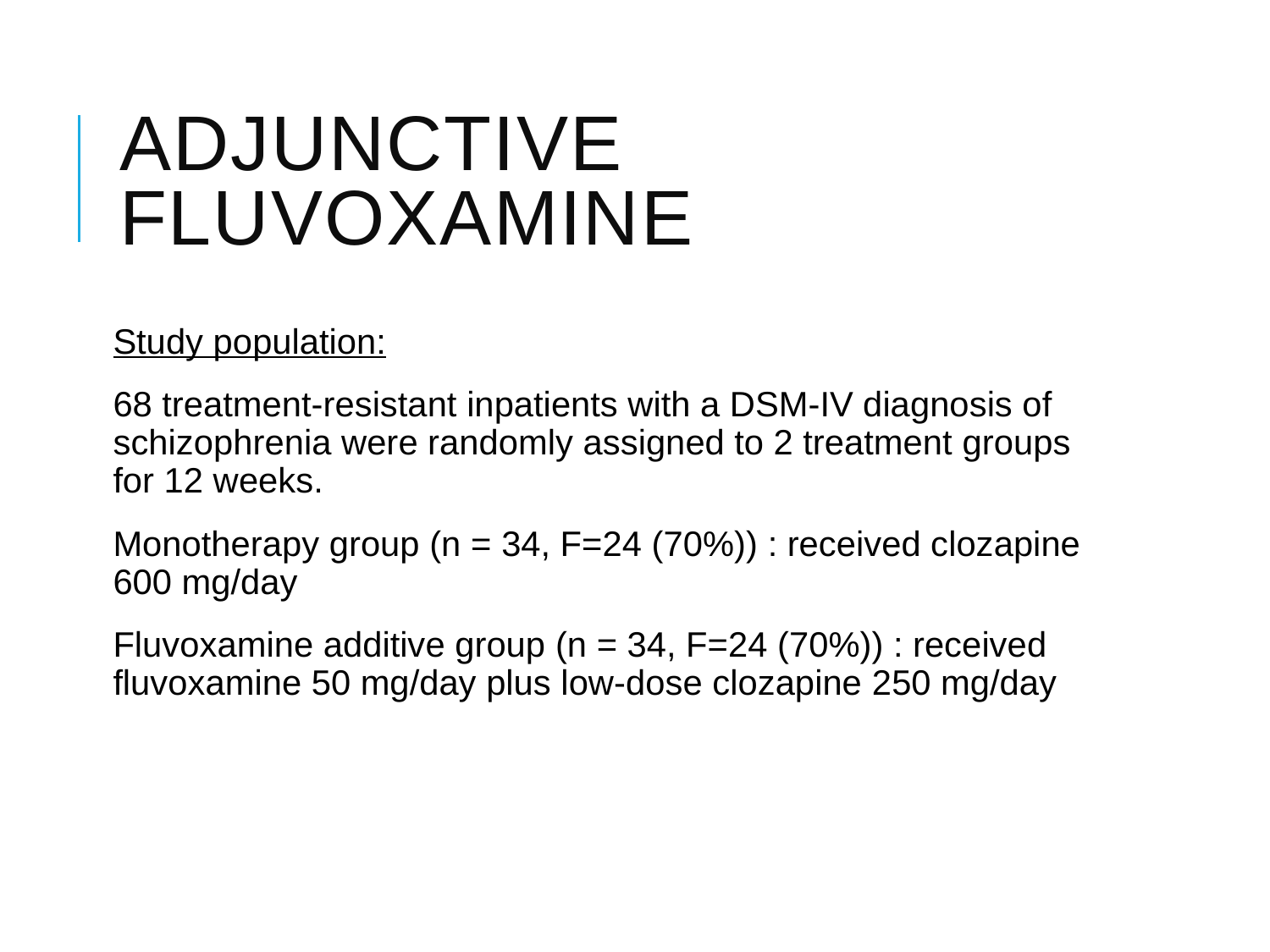

# Adjunctive fluvoxamine
Study population:
68 treatment-resistant inpatients with a DSM-IV diagnosis of schizophrenia were randomly assigned to 2 treatment groups for 12 weeks.
Monotherapy group (n = 34, F=24 (70%)) : received clozapine 600 mg/day
Fluvoxamine additive group (n = 34, F=24 (70%)) : received fluvoxamine 50 mg/day plus low-dose clozapine 250 mg/day